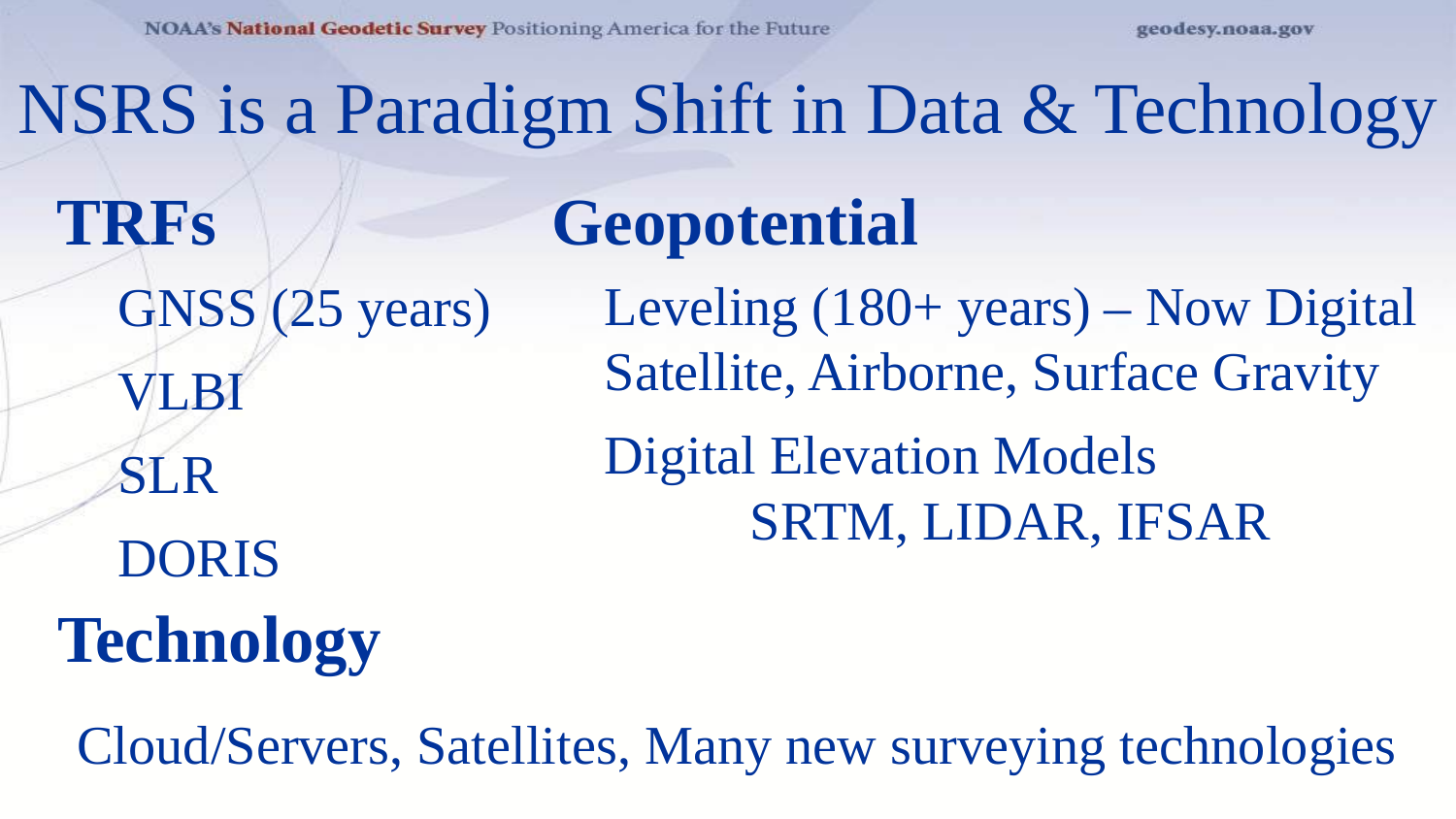

NSRS is a Paradigm Shift in Data & Technology
TRFs
Geopotential
Leveling (180+ years) – Now Digital
Satellite, Airborne, Surface Gravity

Digital Elevation Models
	SRTM, LIDAR, IFSAR
GNSS (25 years)

VLBI

SLR

DORIS
Technology
Cloud/Servers, Satellites, Many new surveying technologies